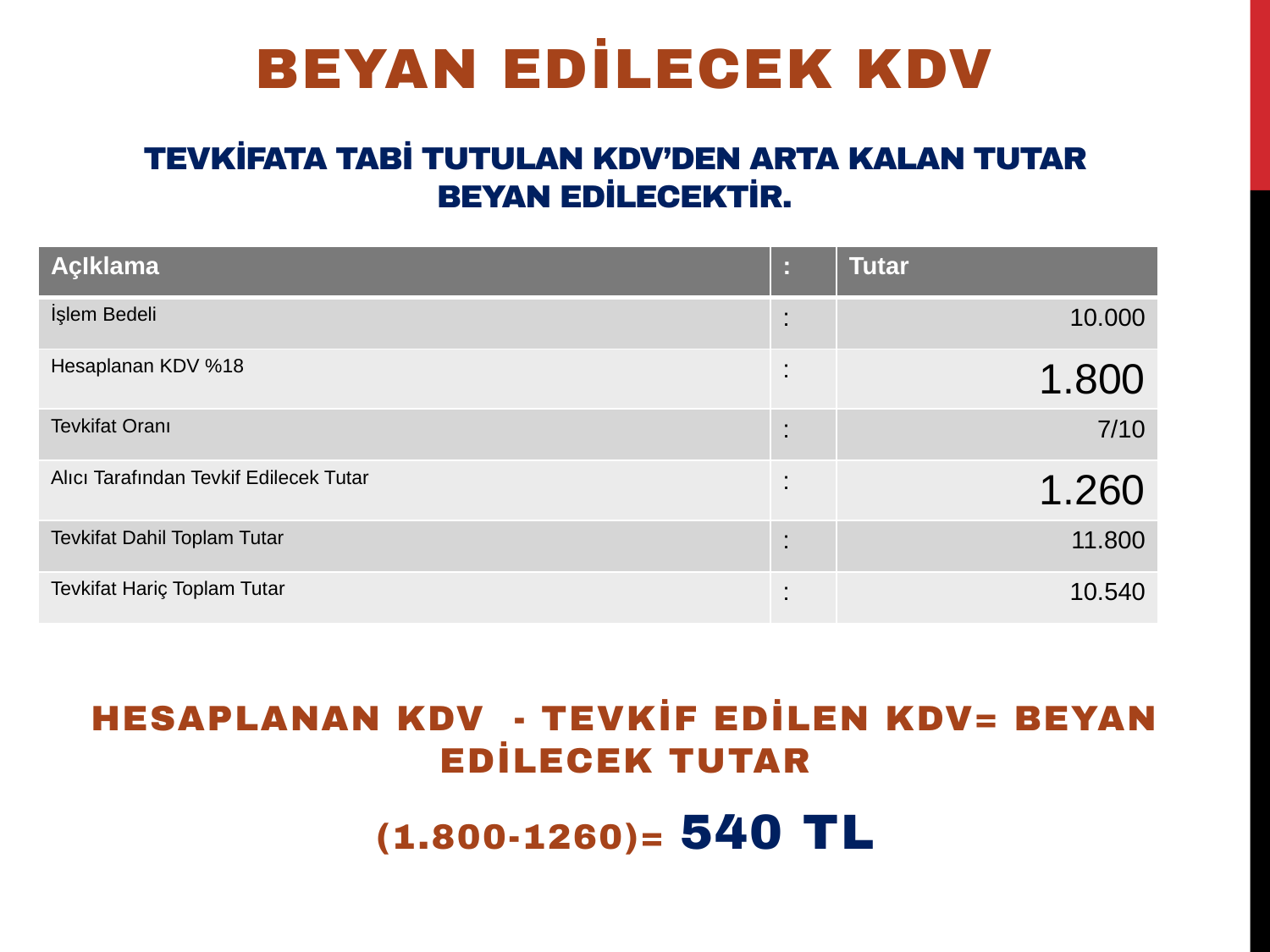

Beyan edilecek kdv
# Tevkifata tabi tutulan kdv’den arta kalan tutar beyan edilecektir.
| AçIklama | : | Tutar |
| --- | --- | --- |
| İşlem Bedeli | : | 10.000 |
| Hesaplanan KDV %18 | : | 1.800 |
| Tevkifat Oranı | : | 7/10 |
| Alıcı Tarafından Tevkif Edilecek Tutar | : | 1.260 |
| Tevkifat Dahil Toplam Tutar | : | 11.800 |
| Tevkifat Hariç Toplam Tutar | : | 10.540 |
Hesaplanan kdv  - tevkif edilen kdv= beyan edilecek tutar
(1.800-1260)= 540 TL